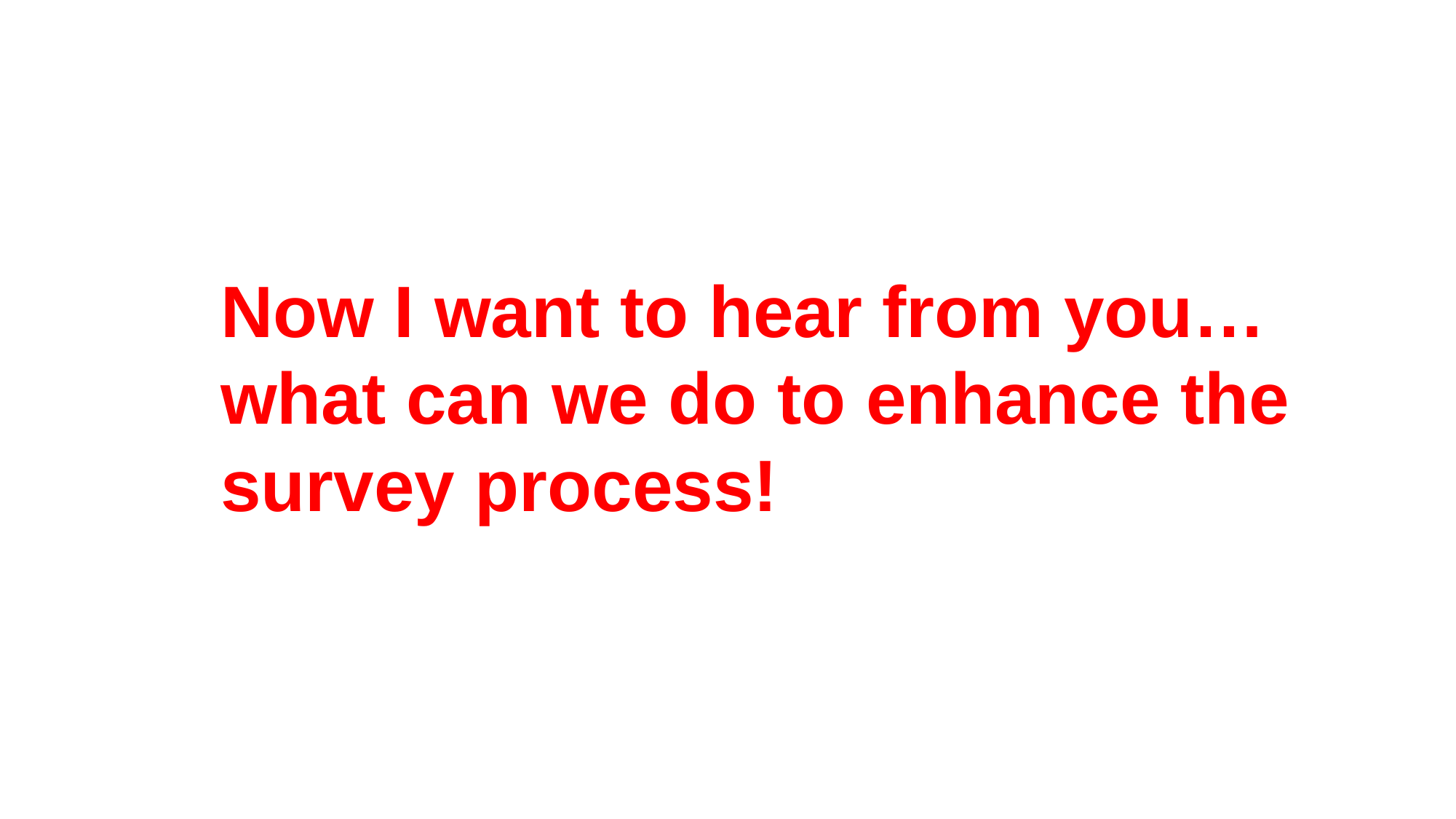

# Now I want to hear from you…what can we do to enhance the survey process!